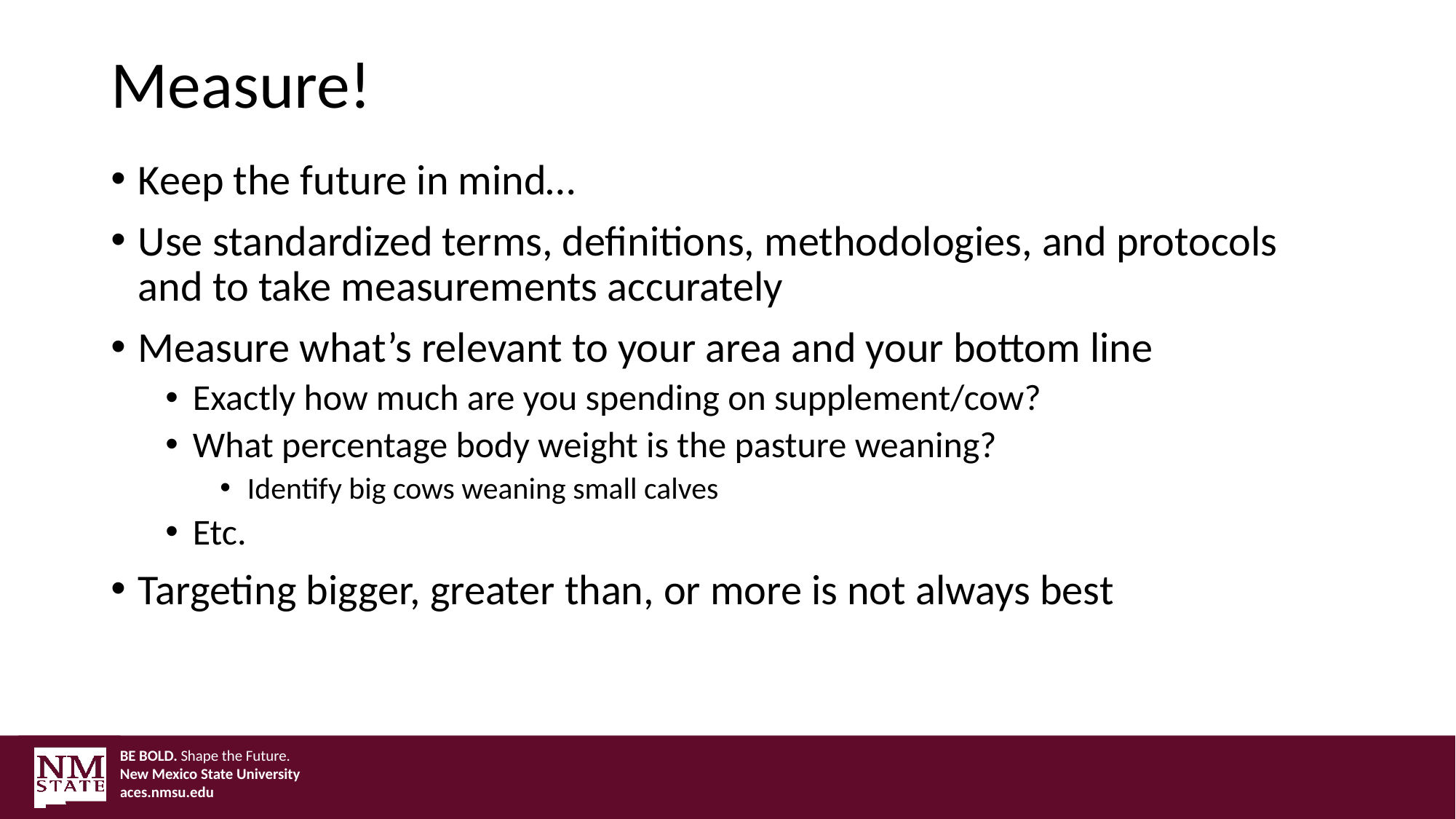

# Measure!
Keep the future in mind…
Use standardized terms, definitions, methodologies, and protocols and to take measurements accurately
Measure what’s relevant to your area and your bottom line
Exactly how much are you spending on supplement/cow?
What percentage body weight is the pasture weaning?
Identify big cows weaning small calves
Etc.
Targeting bigger, greater than, or more is not always best